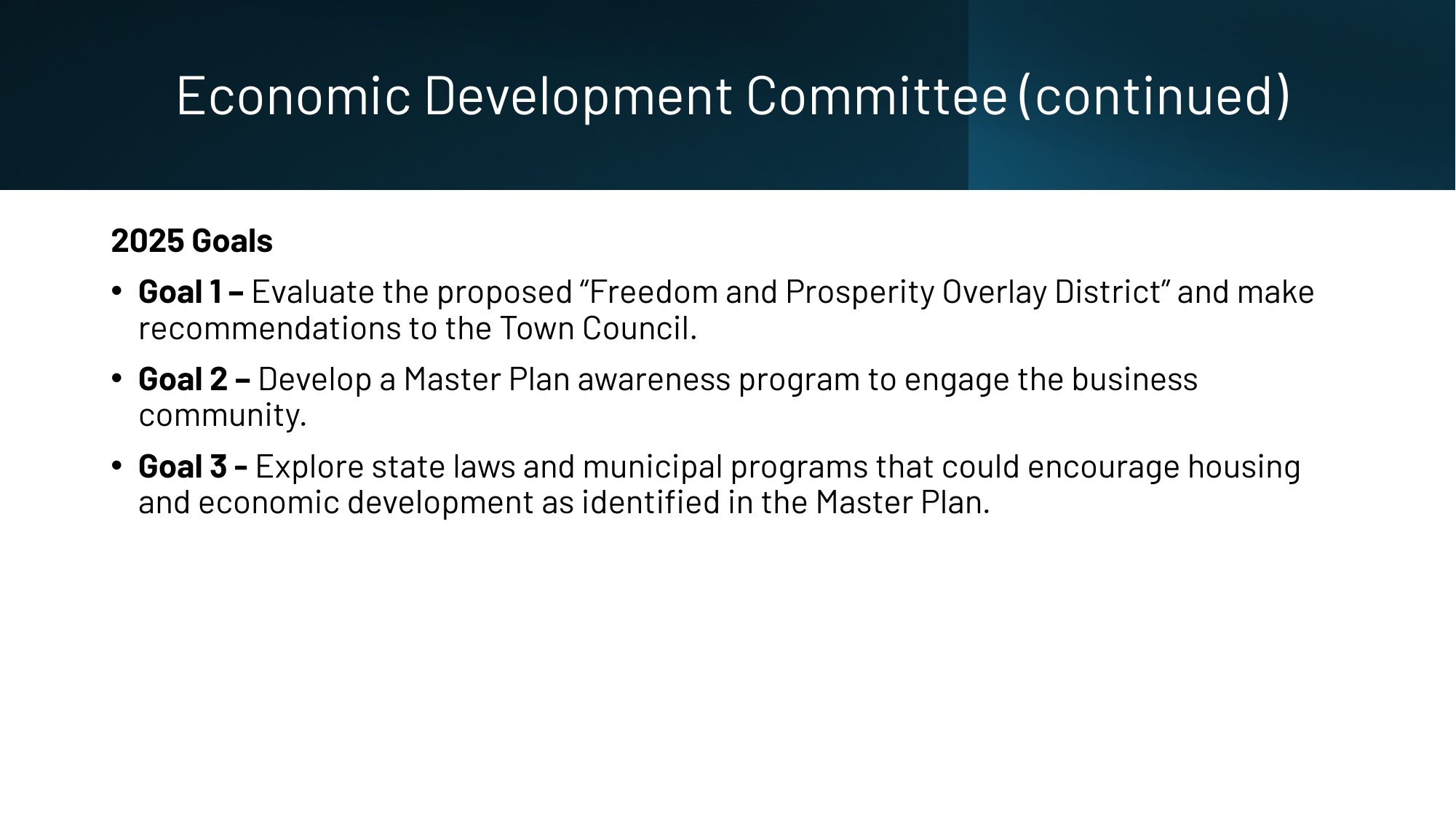

# Economic Development Committee (continued)
2025 Goals
Goal 1 – Evaluate the proposed “Freedom and Prosperity Overlay District” and make recommendations to the Town Council.
Goal 2 – Develop a Master Plan awareness program to engage the business community.
Goal 3 - Explore state laws and municipal programs that could encourage housing and economic development as identified in the Master Plan.